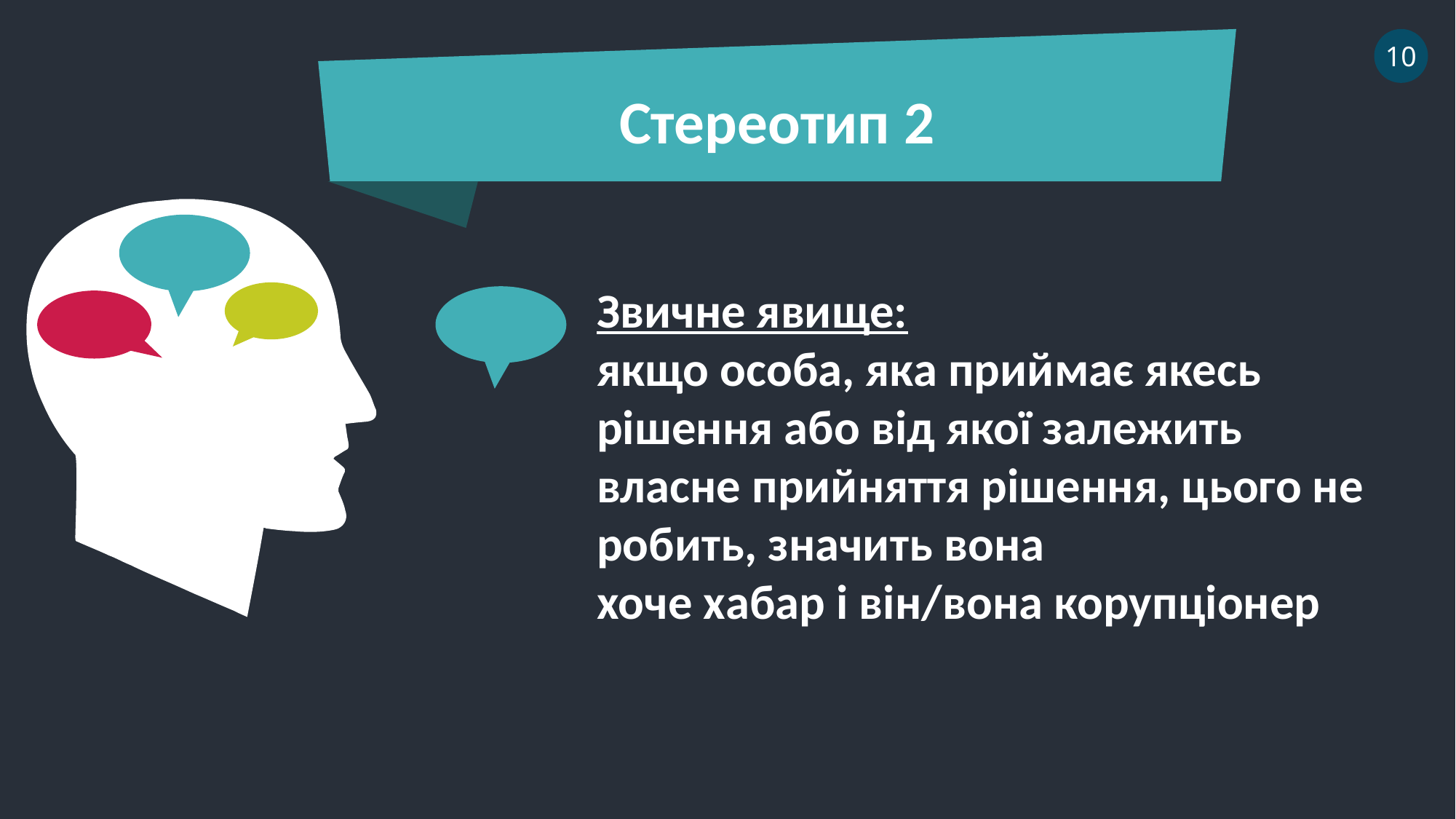

10
Стереотип 2

Звичне явище:
якщо особа, яка приймає якесь рішення або від якої залежить
власне прийняття рішення, цього не робить, значить вона
хоче хабар і він/вона корупціонер